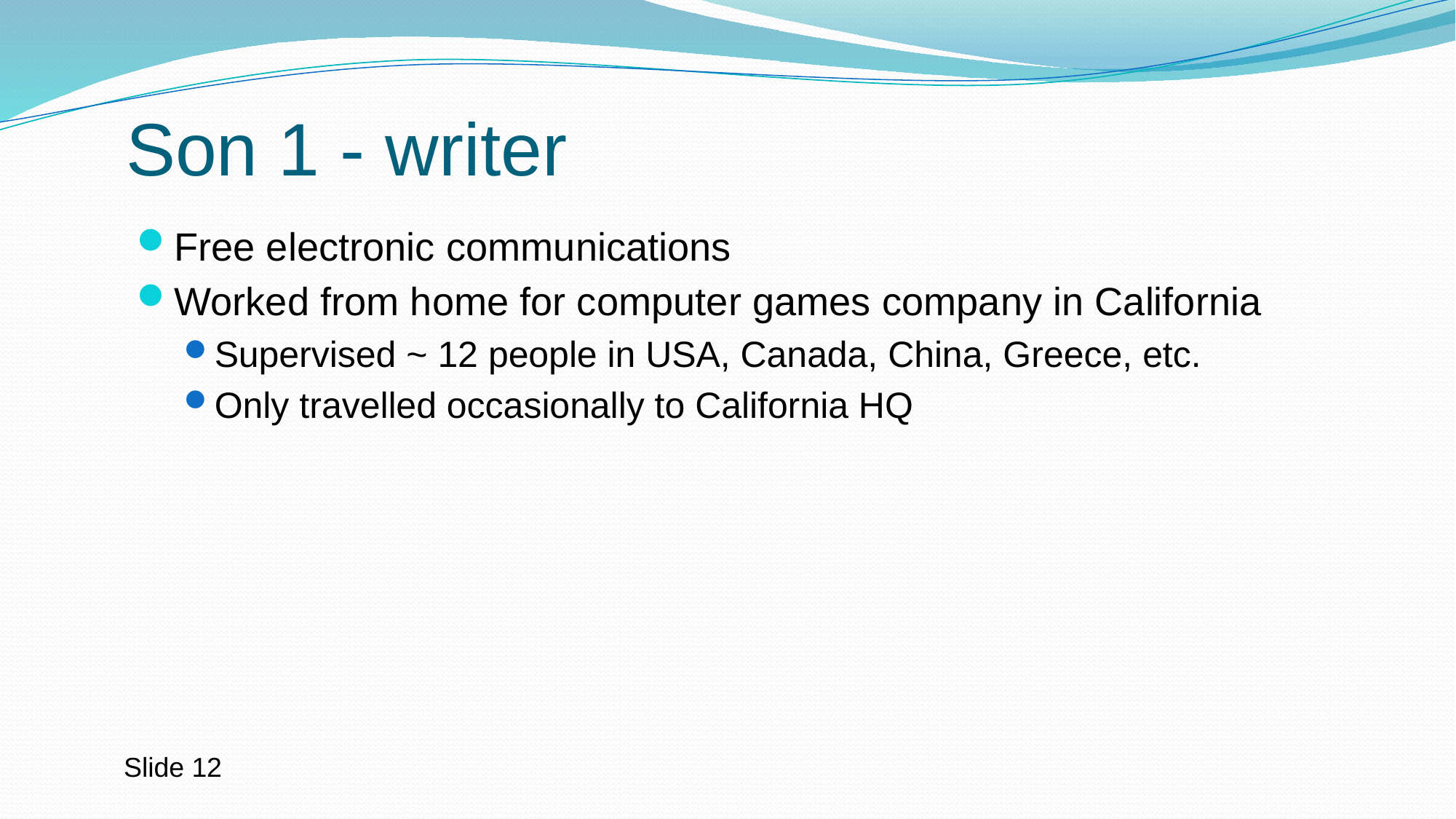

# Son 1 - writer
Free electronic communications
Worked from home for computer games company in California
Supervised ~ 12 people in USA, Canada, China, Greece, etc.
Only travelled occasionally to California HQ

Slide 12